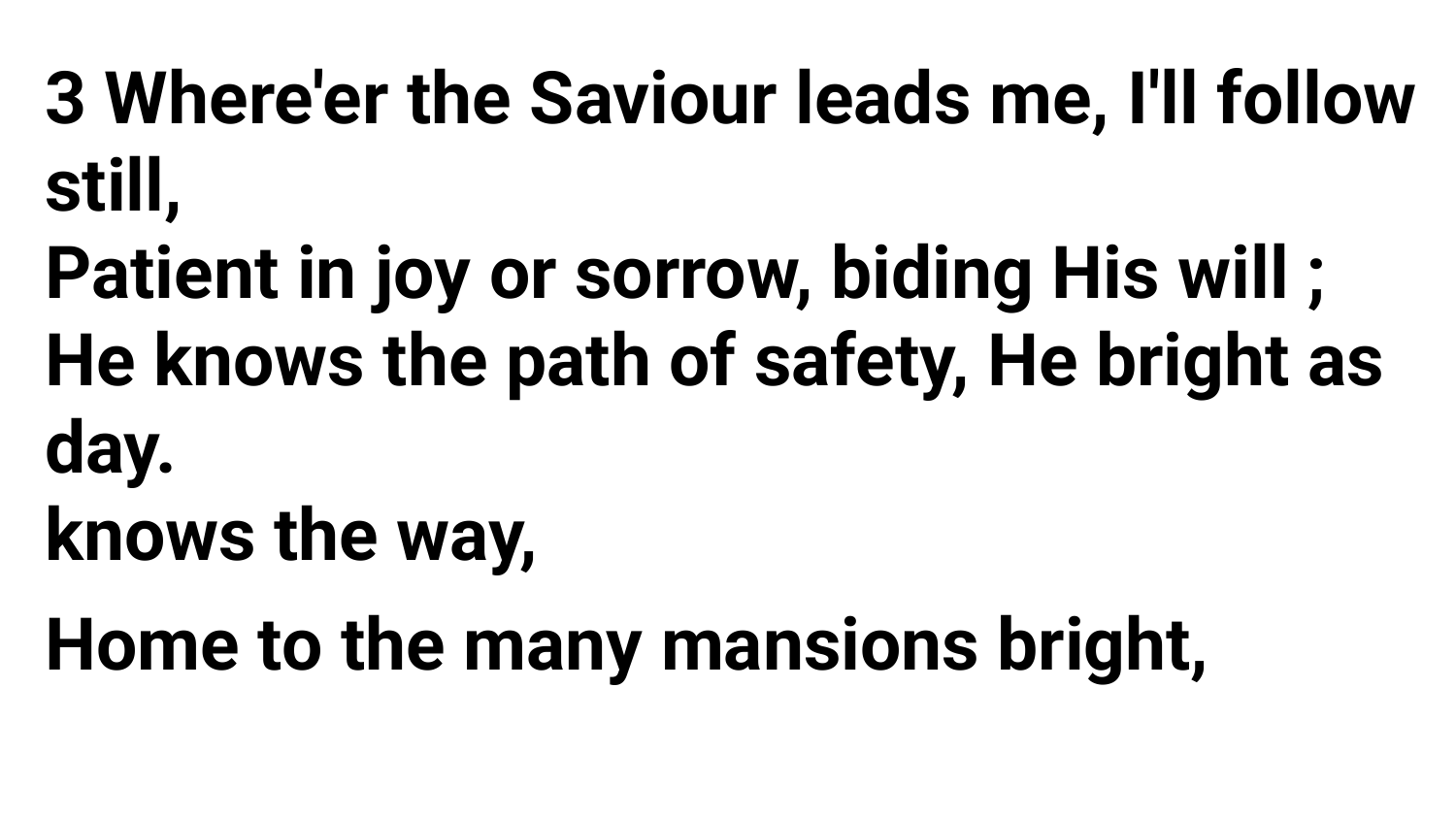

3 Where'er the Saviour leads me, I'll follow still,
Patient in joy or sorrow, biding His will ;
He knows the path of safety, He bright as day.
knows the way,
Home to the many mansions bright,